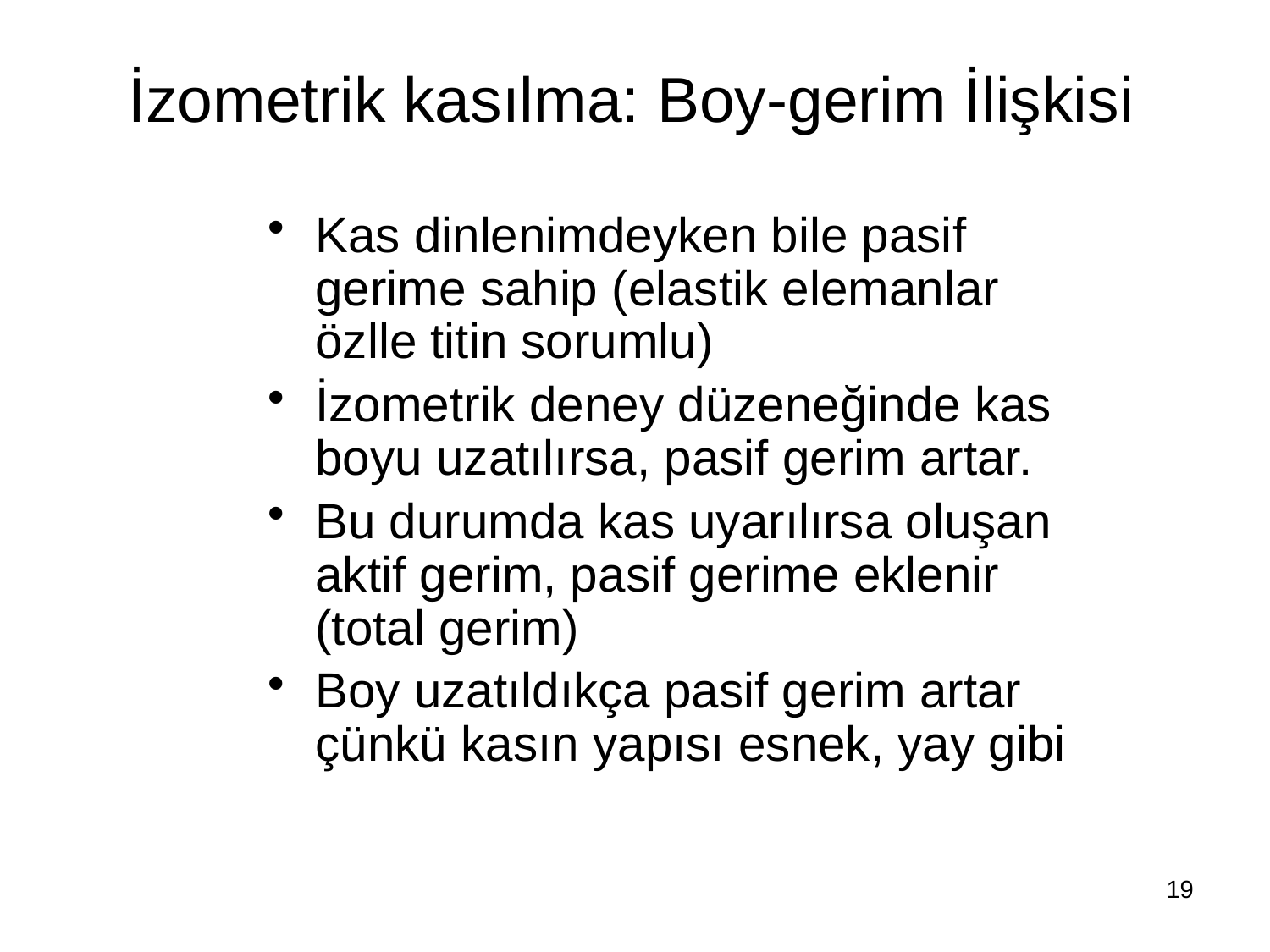

# İzometrik kasılma: Boy-gerim İlişkisi
Kas dinlenimdeyken bile pasif gerime sahip (elastik elemanlar özlle titin sorumlu)
İzometrik deney düzeneğinde kas boyu uzatılırsa, pasif gerim artar.
Bu durumda kas uyarılırsa oluşan aktif gerim, pasif gerime eklenir (total gerim)
Boy uzatıldıkça pasif gerim artar çünkü kasın yapısı esnek, yay gibi

19